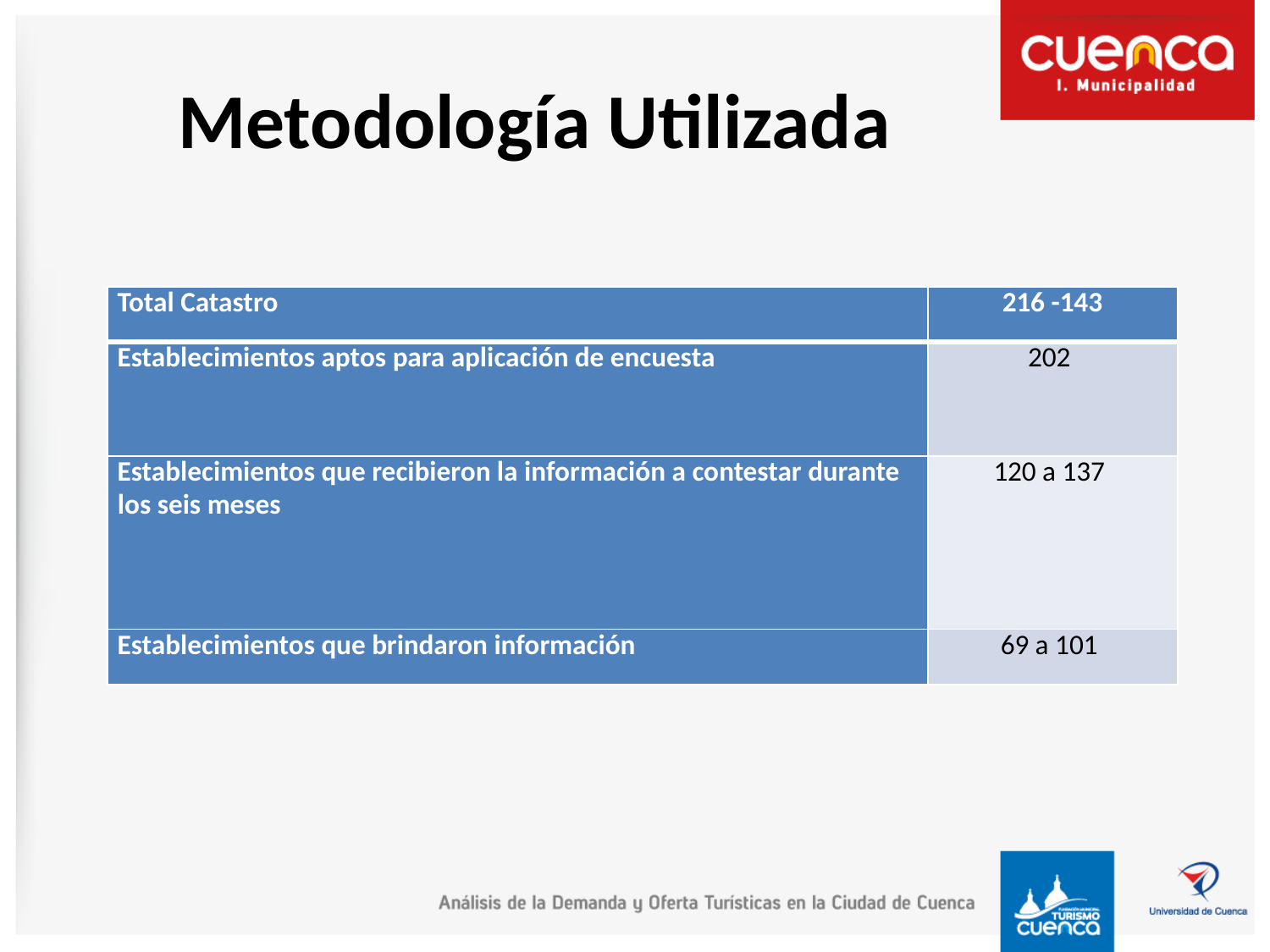

# Metodología Utilizada
| Total Catastro | 216 -143 |
| --- | --- |
| Establecimientos aptos para aplicación de encuesta | 202 |
| Establecimientos que recibieron la información a contestar durante los seis meses | 120 a 137 |
| Establecimientos que brindaron información | 69 a 101 |